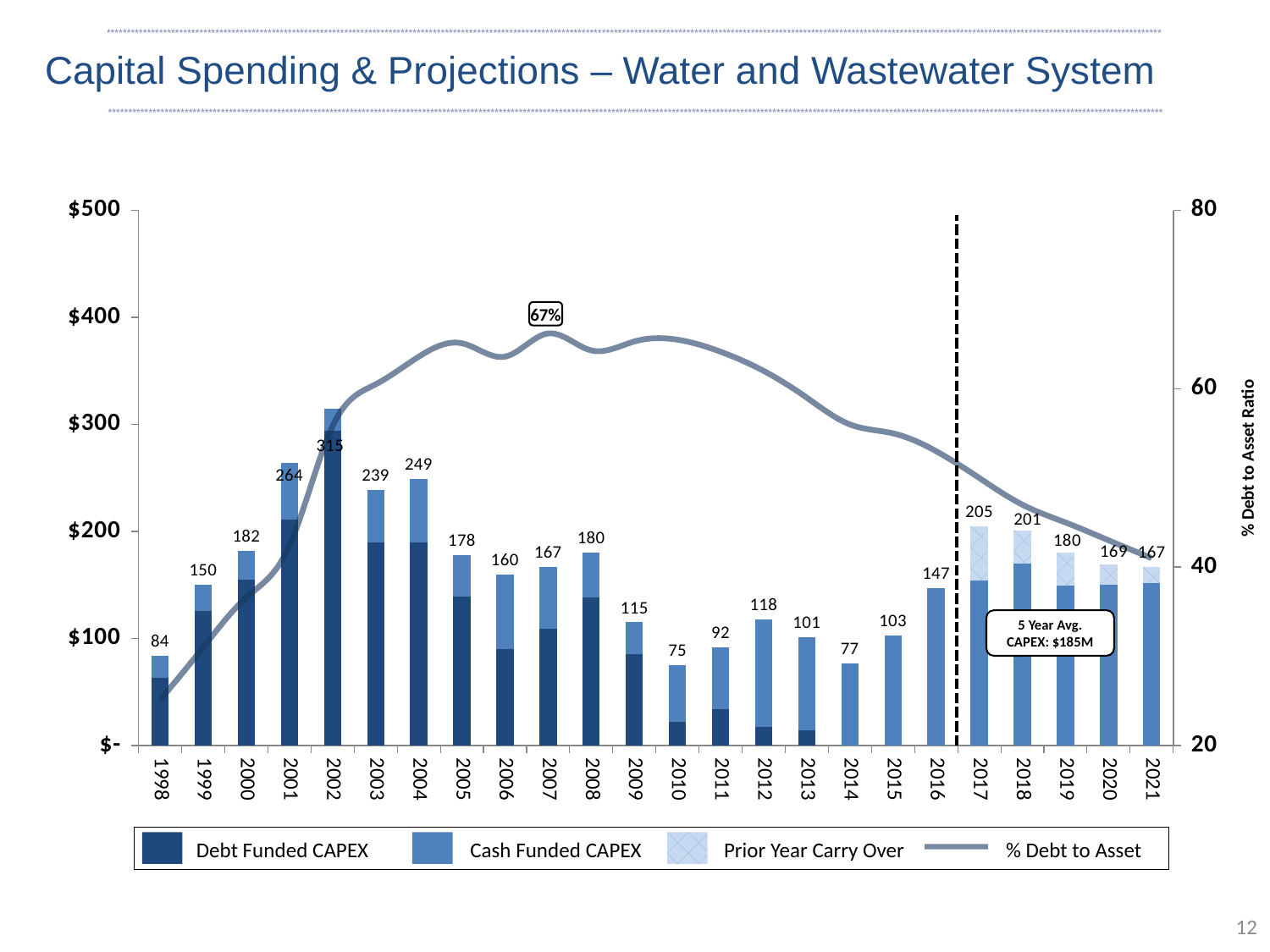

**********************************************************************************************************************************************************************************************************************************************************************
 Capital Spending & Projections – Water and Wastewater System

**********************************************************************************************************************************************************************************************************************************************************************

### Chart

| Category | Bond | Cash | Prior Year Carry Over | Total | % Debt to Assets |
|---|---|---|---|---|---|
| 1998 | 63.0 | 21.0 | 0.0 | 84.0 | 25.1 |
| 1999 | 126.0 | 24.0 | 0.0 | 150.0 | 31.0 |
| 2000 | 155.0 | 27.0 | 0.0 | 182.0 | 36.6 |
| 2001 | 211.0 | 53.0 | 0.0 | 264.0 | 42.4 |
| 2002 | 294.0 | 21.0 | 0.0 | 315.0 | 55.8 |
| 2003 | 190.0 | 49.0 | 0.0 | 239.0 | 60.5 |
| 2004 | 190.0 | 59.0 | 0.0 | 249.0 | 63.6 |
| 2005 | 139.0 | 39.0 | 0.0 | 178.0 | 65.1 |
| 2006 | 90.0 | 70.0 | 0.0 | 160.0 | 63.6 |
| 2007 | 109.0 | 58.0 | 0.0 | 167.0 | 66.2 |
| 2008 | 138.0 | 42.0 | 0.0 | 180.0 | 64.3 |
| 2009 | 85.0 | 30.0 | 0.0 | 115.0 | 65.3 |
| 2010 | 22.0 | 53.0 | 0.0 | 75.0 | 65.5 |
| 2011 | 33.776 | 57.765 | 0.0 | 91.541 | 64.1528044439741 |
| 2012 | 17.0 | 101.0 | 0.0 | 118.0 | 62.0 |
| 2013 | 14.0 | 87.0 | 0.0 | 101.0 | 59.0 |
| 2014 | 0.0 | 77.0 | 0.0 | 77.0 | 56.0 |
| 2015 | 0.0 | 103.0 | 0.0 | 103.0 | 55.0 |
| 2016 | 0.0 | 147.0 | 0.0 | 147.0 | 53.0 |
| 2017 | 0.0 | 154.0 | 51.0 | 205.0 | 50.0 |
| 2018 | 0.0 | 170.0 | 31.0 | 201.0 | 47.0 |
| 2019 | 0.0 | 149.0 | 31.0 | 180.0 | 45.0 |
| 2020 | 0.0 | 150.0 | 19.0 | 169.0 | 43.0 |
| 2021 | 0.0 | 152.0 | 15.0 | 167.0 | 41.0 |
67%
% Debt to Asset Ratio
5 Year Avg.
CAPEX: $185M
         Debt Funded CAPEX                     Cash Funded CAPEX                 Prior Year Carry Over                     % Debt to Asset

12